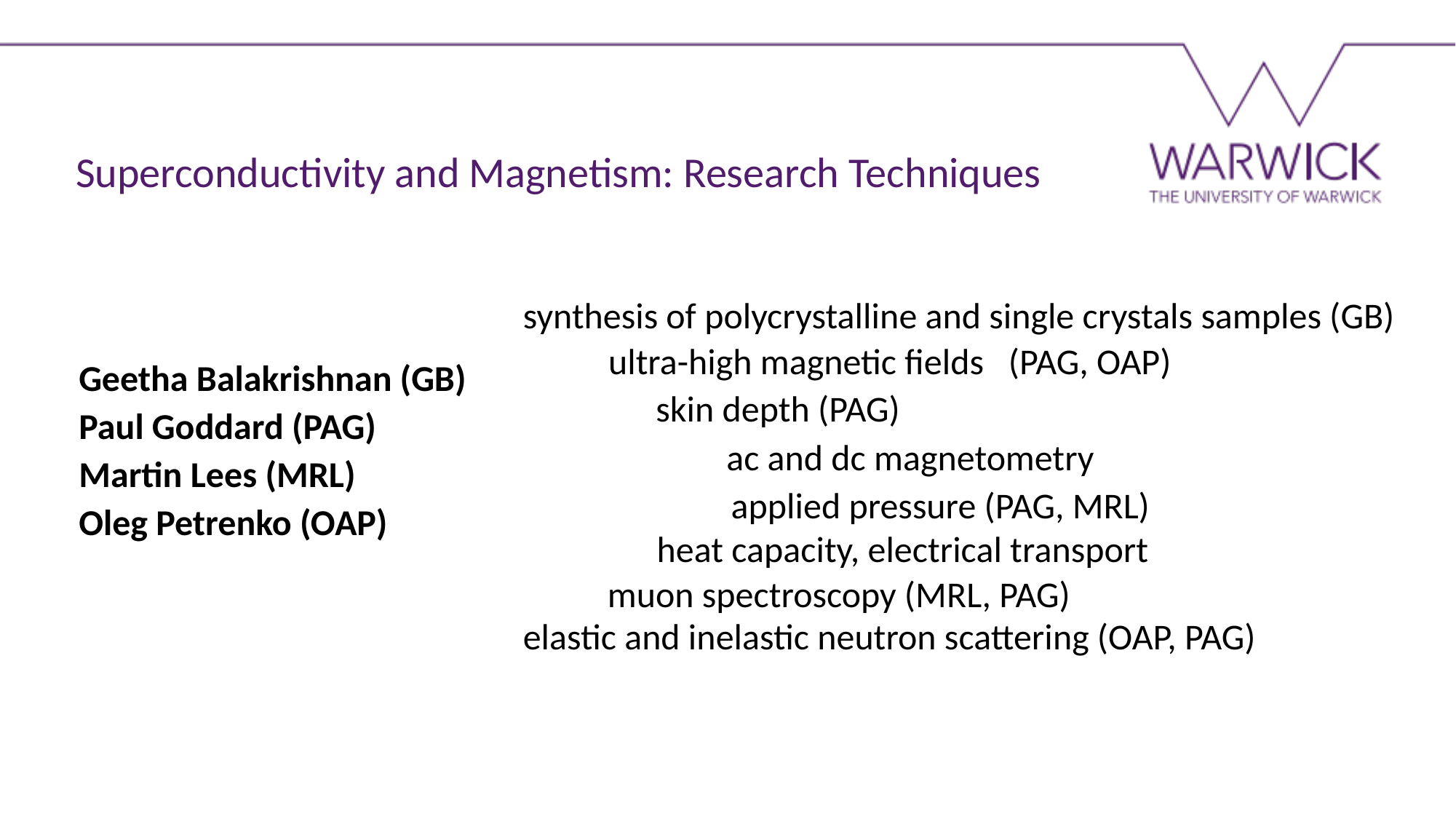

Superconductivity and Magnetism: Research Techniques

synthesis of polycrystalline and single crystals samples (GB)
ultra-high magnetic fields   (PAG, OAP)
skin depth (PAG)
ac and dc magnetometry
applied pressure (PAG, MRL)
heat capacity, electrical transport
muon spectroscopy (MRL, PAG)
elastic and inelastic neutron scattering (OAP, PAG)
Geetha Balakrishnan (GB)
Paul Goddard (PAG)
Martin Lees (MRL)
Oleg Petrenko (OAP)